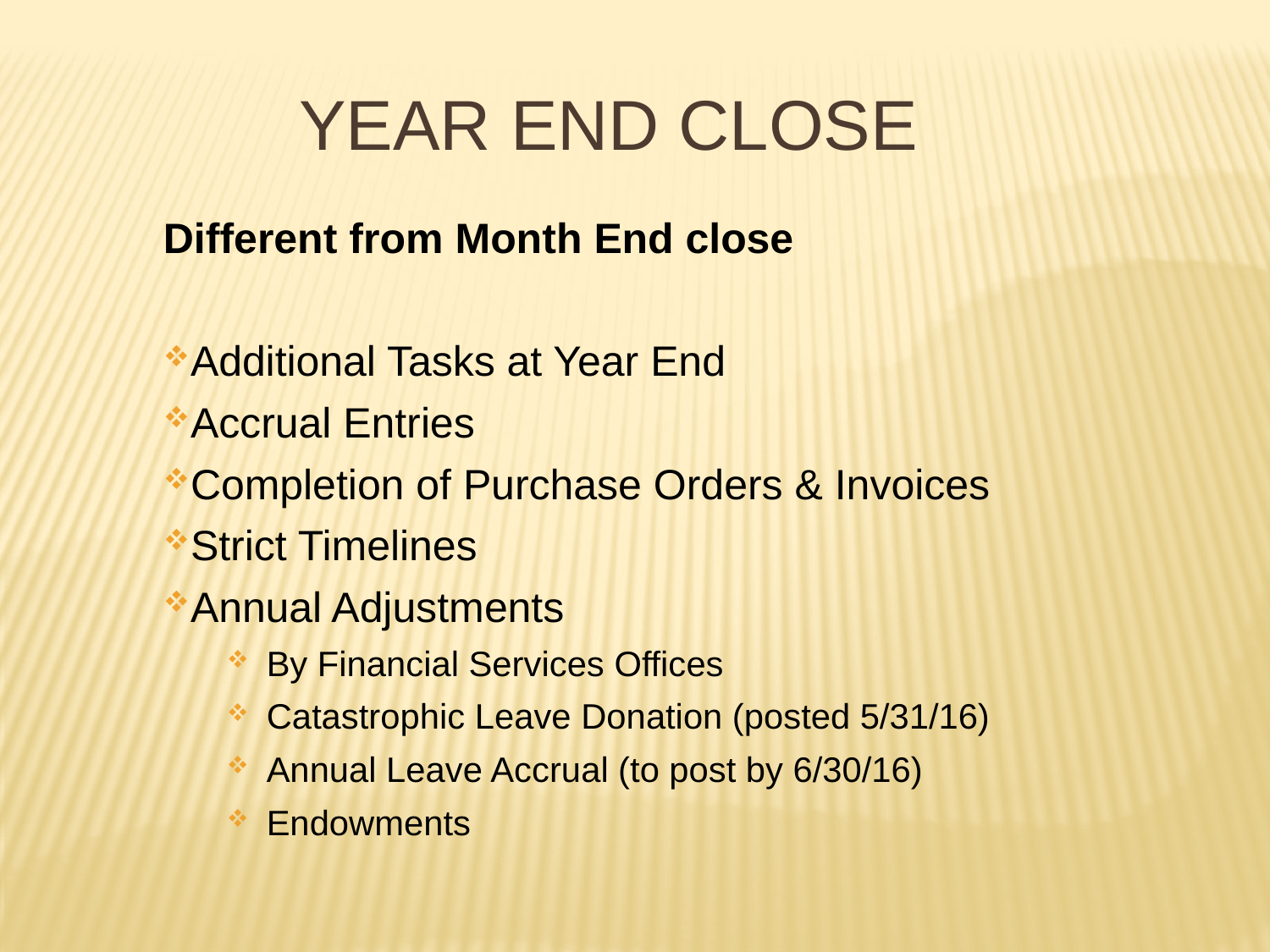

# YEAR END CLOSE
Different from Month End close

Additional Tasks at Year End
Accrual Entries
Completion of Purchase Orders & Invoices
Strict Timelines
Annual Adjustments
By Financial Services Offices
Catastrophic Leave Donation (posted 5/31/16)
Annual Leave Accrual (to post by 6/30/16)
Endowments